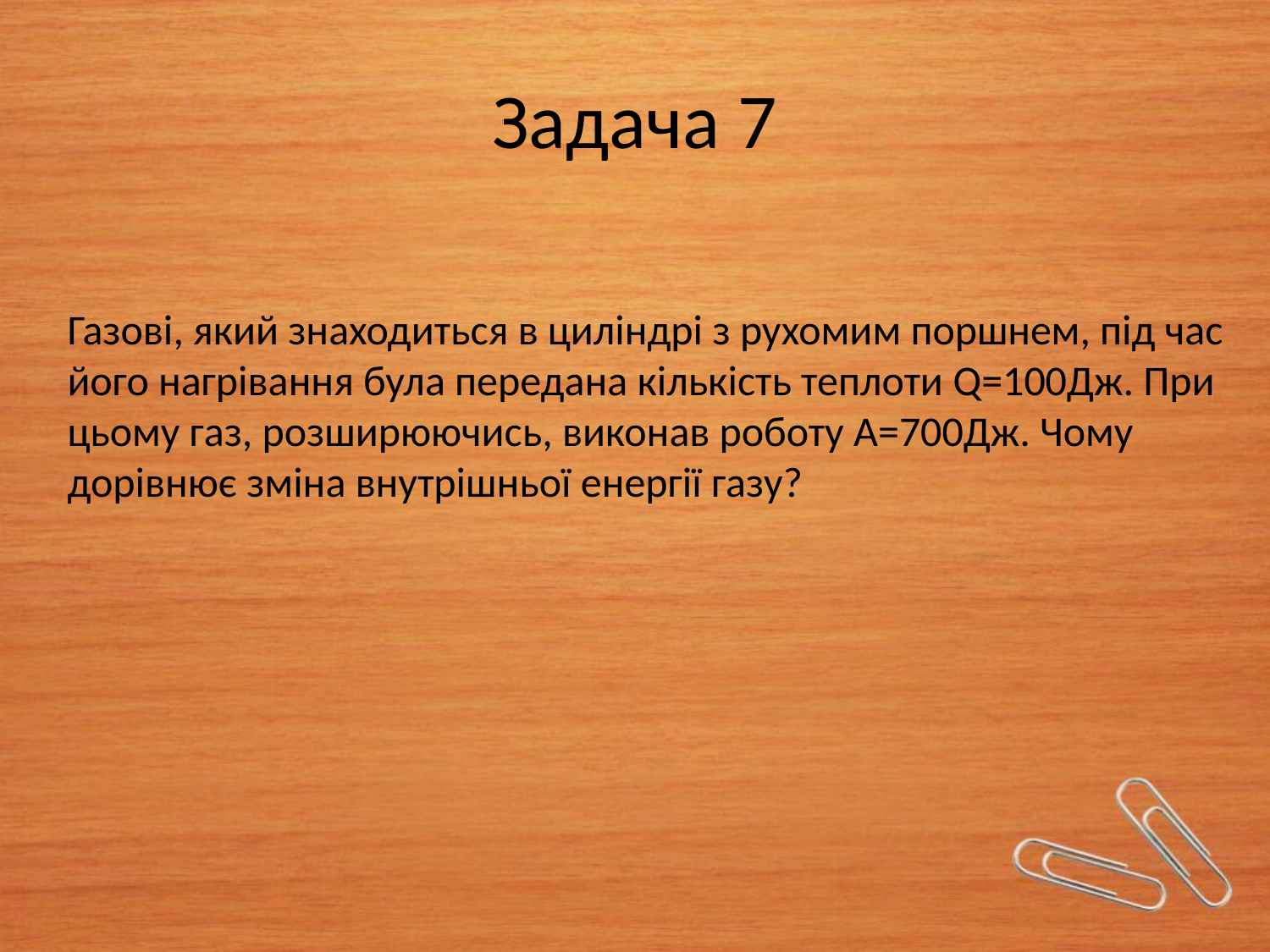

# Задача 7
Газові, який знаходиться в циліндрі з рухомим поршнем, під час його нагрівання була передана кількість теплоти Q=100Дж. При цьому газ, розширюючись, виконав роботу А=700Дж. Чому дорівнює зміна внутрішньої енергії газу?